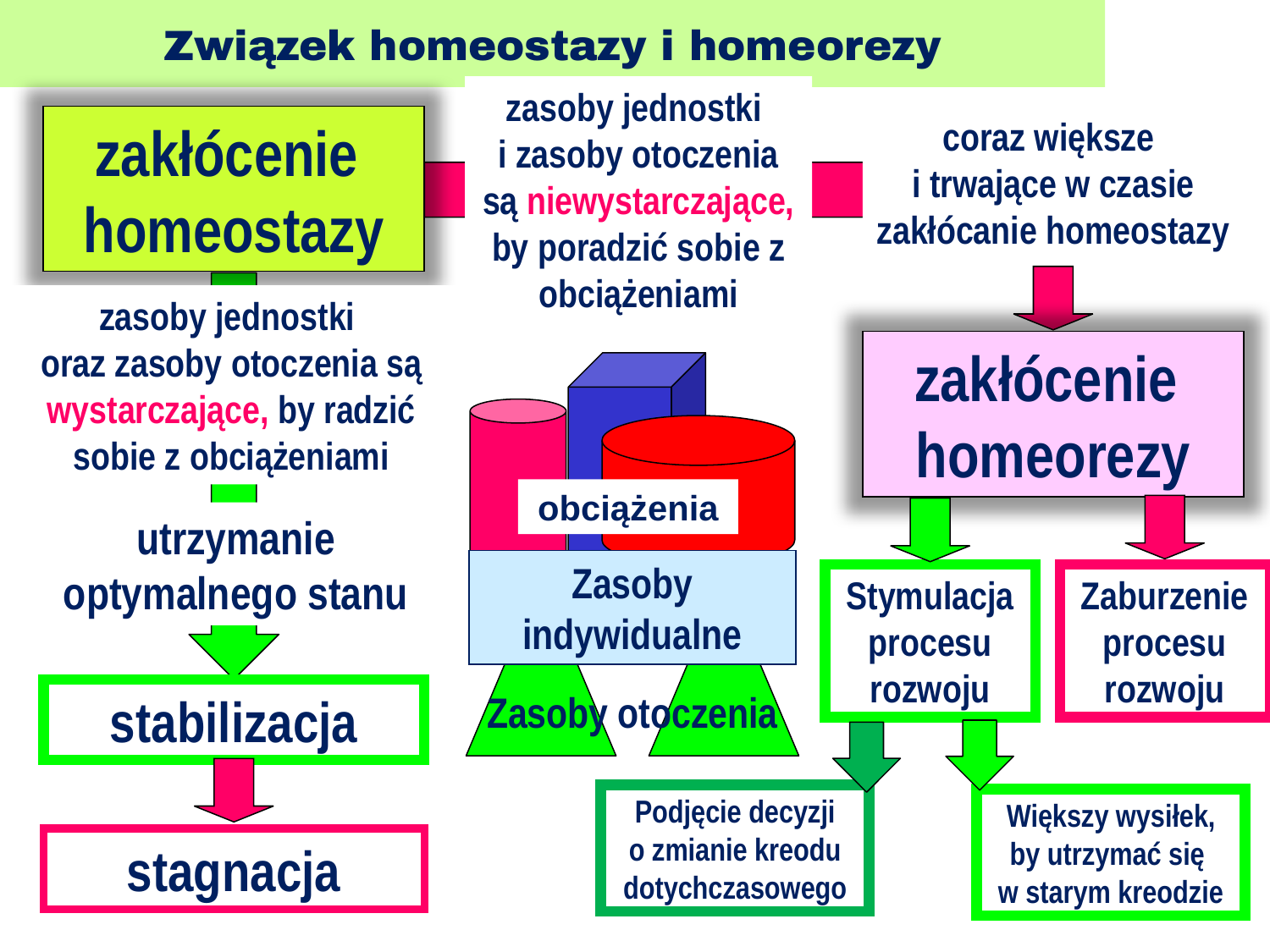

# Związek homeostazy i homeorezy
zasoby jednostki
i zasoby otoczenia są niewystarczające, by poradzić sobie z obciążeniami
zakłócenie
homeostazy
coraz większe
i trwające w czasie zakłócanie homeostazy

zasoby jednostki
oraz zasoby otoczenia są wystarczające, by radzić sobie z obciążeniami
zakłócenie
homeorezy

obciążenia

utrzymanie optymalnego stanu
Zasoby indywidualne
Stymulacja procesu rozwoju
Zaburzenie procesu rozwoju

Zasoby otoczenia
stabilizacja

Podjęcie decyzji
o zmianie kreodu dotychczasowego
Większy wysiłek, by utrzymać się
w starym kreodzie
stagnacja